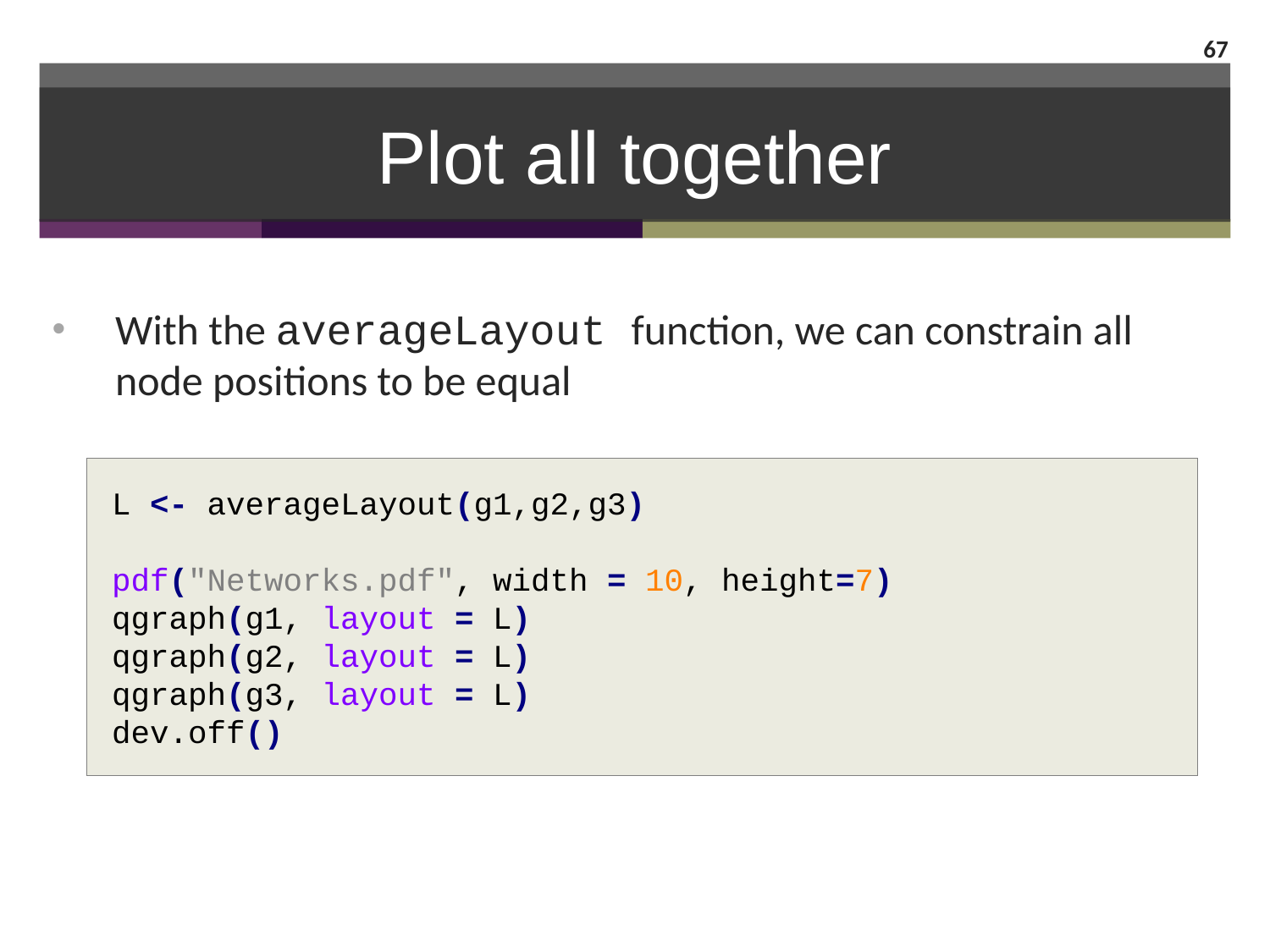

67
# Plot all together
With the averageLayout function, we can constrain all node positions to be equal

L <- averageLayout(g1,g2,g3)

pdf("Networks.pdf", width = 10, height=7)
qgraph(g1, layout = L)
qgraph(g2, layout = L)
qgraph(g3, layout = L)
dev.off()